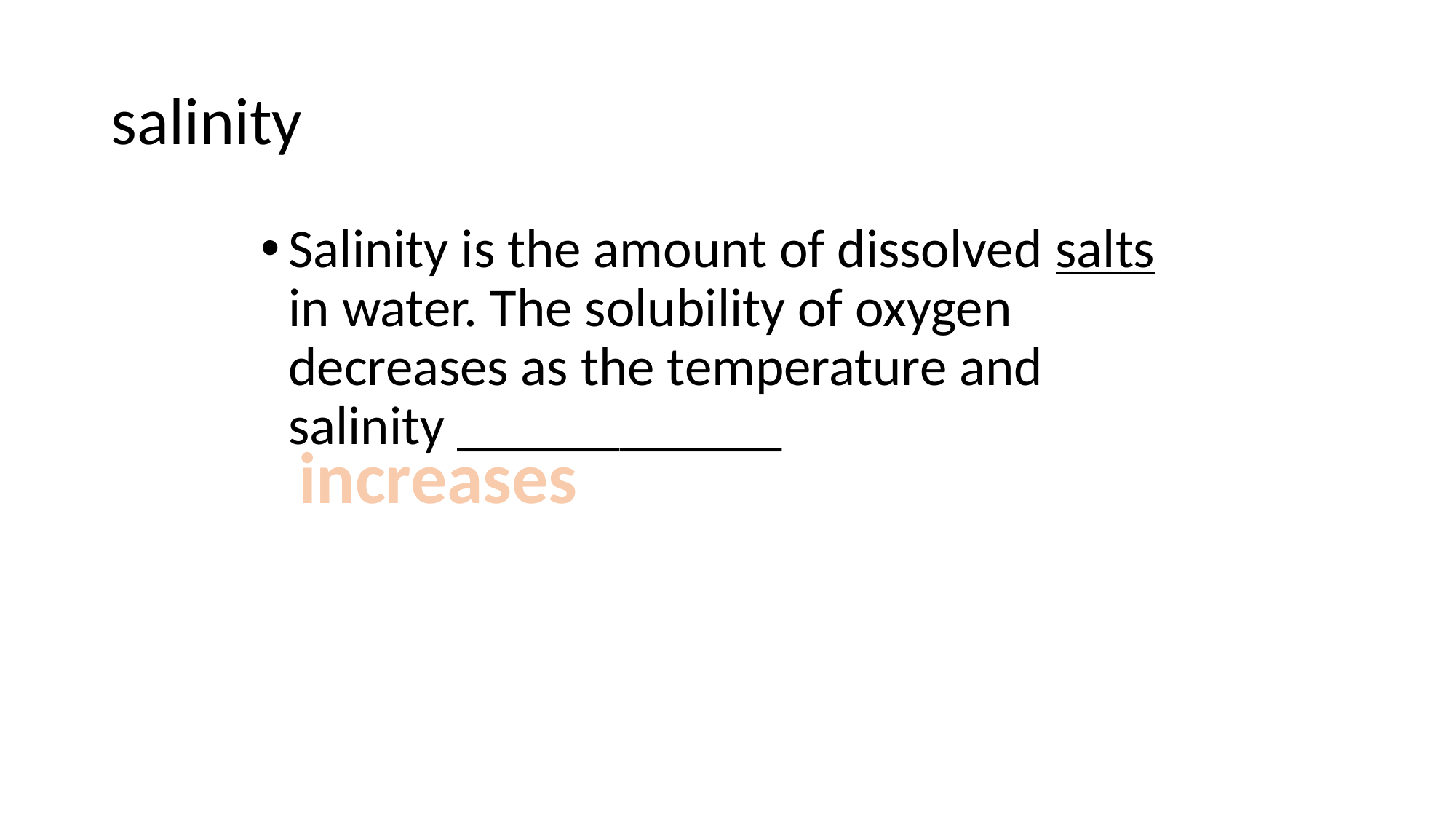

# salinity
Salinity is the amount of dissolved salts in water. The solubility of oxygen decreases as the temperature and salinity ____________
increases